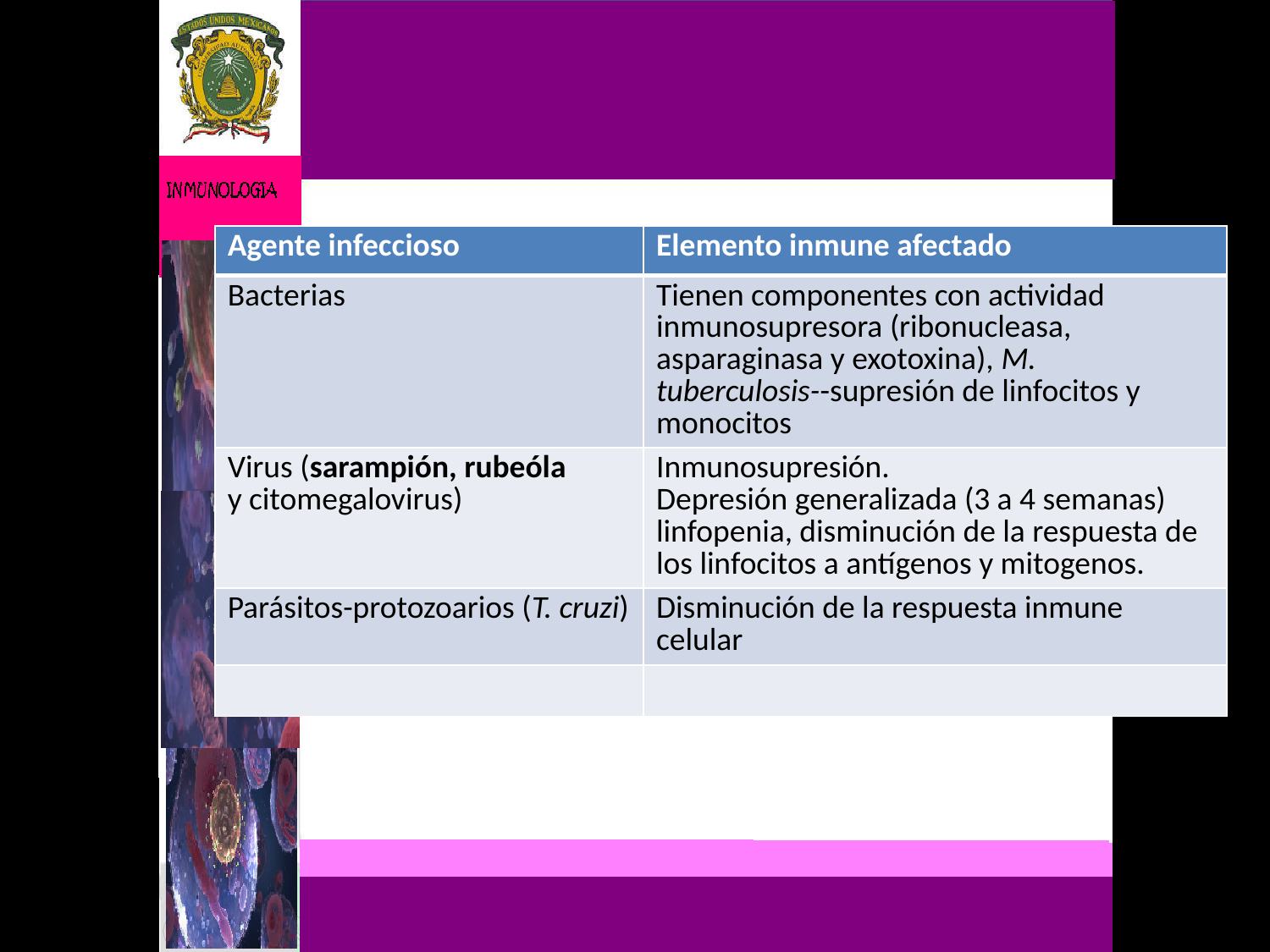

| Agente infeccioso | Elemento inmune afectado |
| --- | --- |
| Bacterias | Tienen componentes con actividad inmunosupresora (ribonucleasa, asparaginasa y exotoxina), M. tuberculosis--supresión de linfocitos y monocitos |
| Virus (sarampión, rubeóla y citomegalovirus) | Inmunosupresión. Depresión generalizada (3 a 4 semanas) linfopenia, disminución de la respuesta de los linfocitos a antígenos y mitogenos. |
| Parásitos-protozoarios (T. cruzi) | Disminución de la respuesta inmune celular |
|  |  |